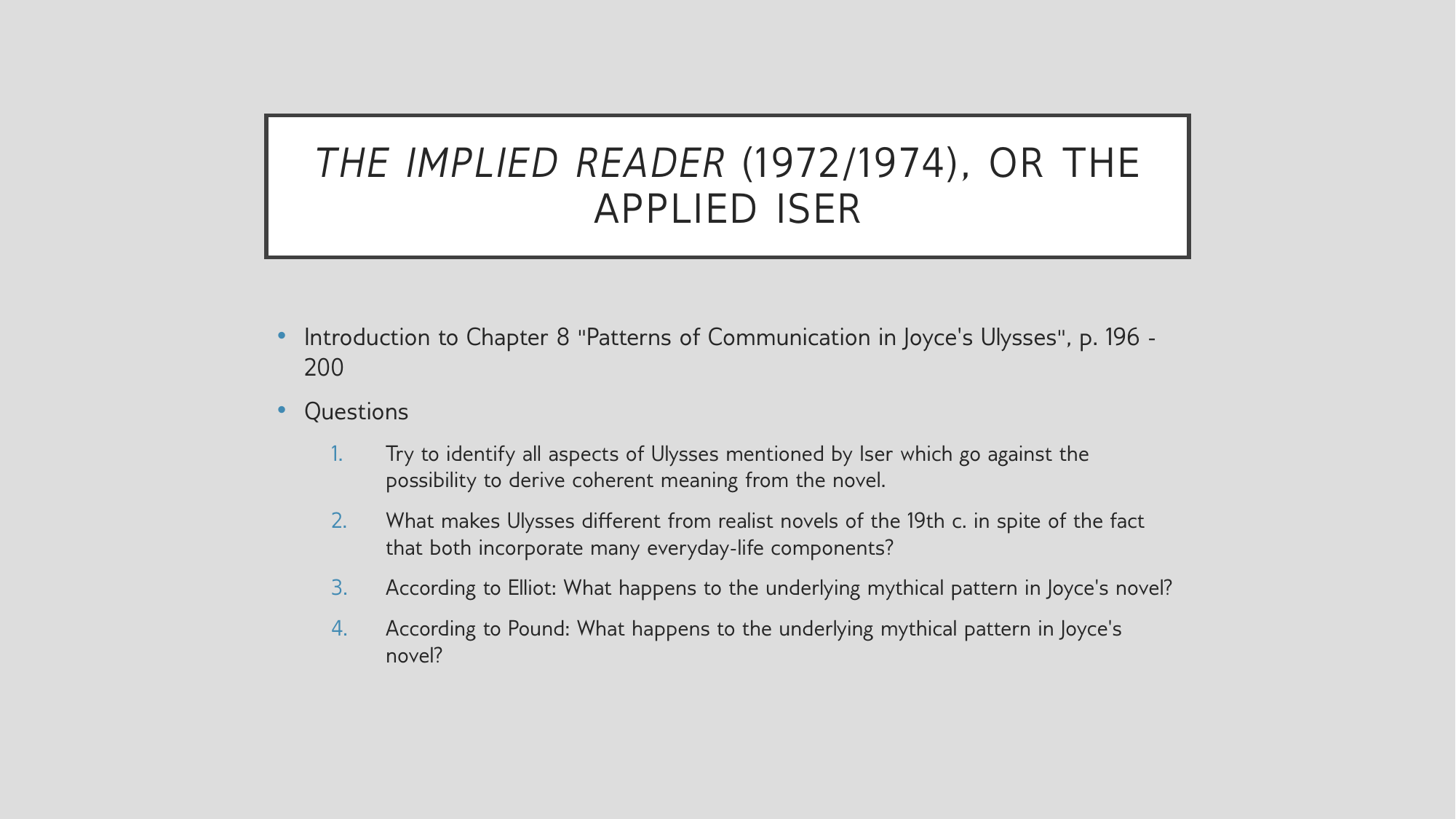

# The Implied Reader (1972/1974), or The Applied Iser
Introduction to Chapter 8 "Patterns of Communication in Joyce's Ulysses", p. 196 - 200
Questions
Try to identify all aspects of Ulysses mentioned by Iser which go against the possibility to derive coherent meaning from the novel.
What makes Ulysses different from realist novels of the 19th c. in spite of the fact that both incorporate many everyday-life components?
According to Elliot: What happens to the underlying mythical pattern in Joyce's novel?
According to Pound: What happens to the underlying mythical pattern in Joyce's novel?